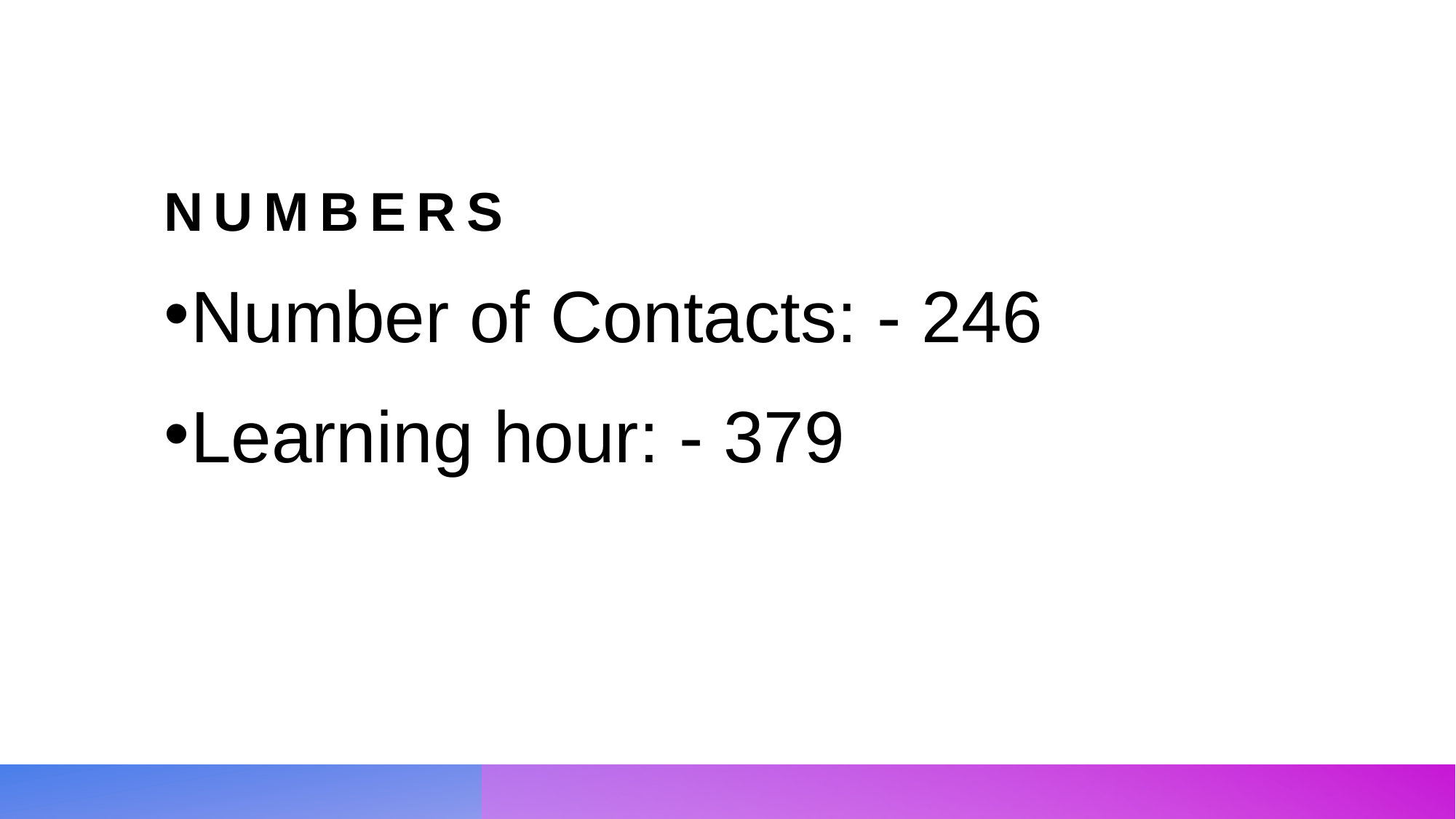

# Numbers
Number of Contacts: - 246
Learning hour: - 379